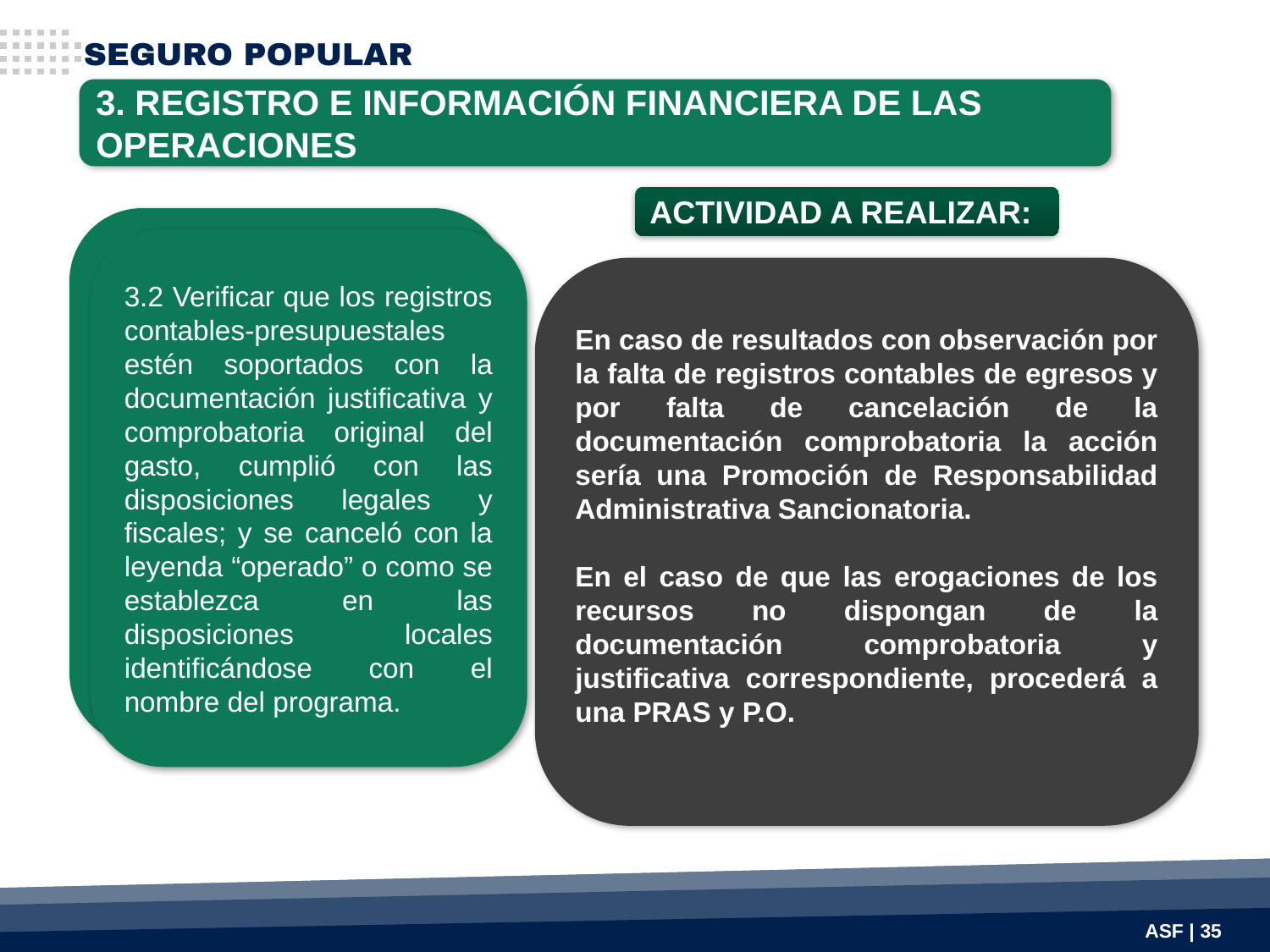

SEGURO POPULAR
3. REGISTRO E INFORMACIÓN FINANCIERA DE LAS OPERACIONES
ACTIVIDAD A REALIZAR:
3.2 Verificar que los registros contables y presupuestales estén soportados con la documentación justificativa y comprobatoria original del gasto, cumplió con las disposiciones legales y requisitos fiscales; asimismo, que esté cancelada con un sello que indique el nombre del programa, origen del recurso y el ejercicio correspondiente.
3.2 Verificar que los registros contables-presupuestales estén soportados con la documentación justificativa y comprobatoria original del gasto, cumplió con las disposiciones legales y fiscales; y se canceló con la leyenda “operado” o como se establezca en las disposiciones locales identificándose con el nombre del programa.

En caso de resultados con observación por la falta de registros contables de egresos y por falta de cancelación de la documentación comprobatoria la acción sería una Promoción de Responsabilidad Administrativa Sancionatoria.

En el caso de que las erogaciones de los recursos no dispongan de la documentación comprobatoria y justificativa correspondiente, procederá a una PRAS y P.O.

ASF | 35